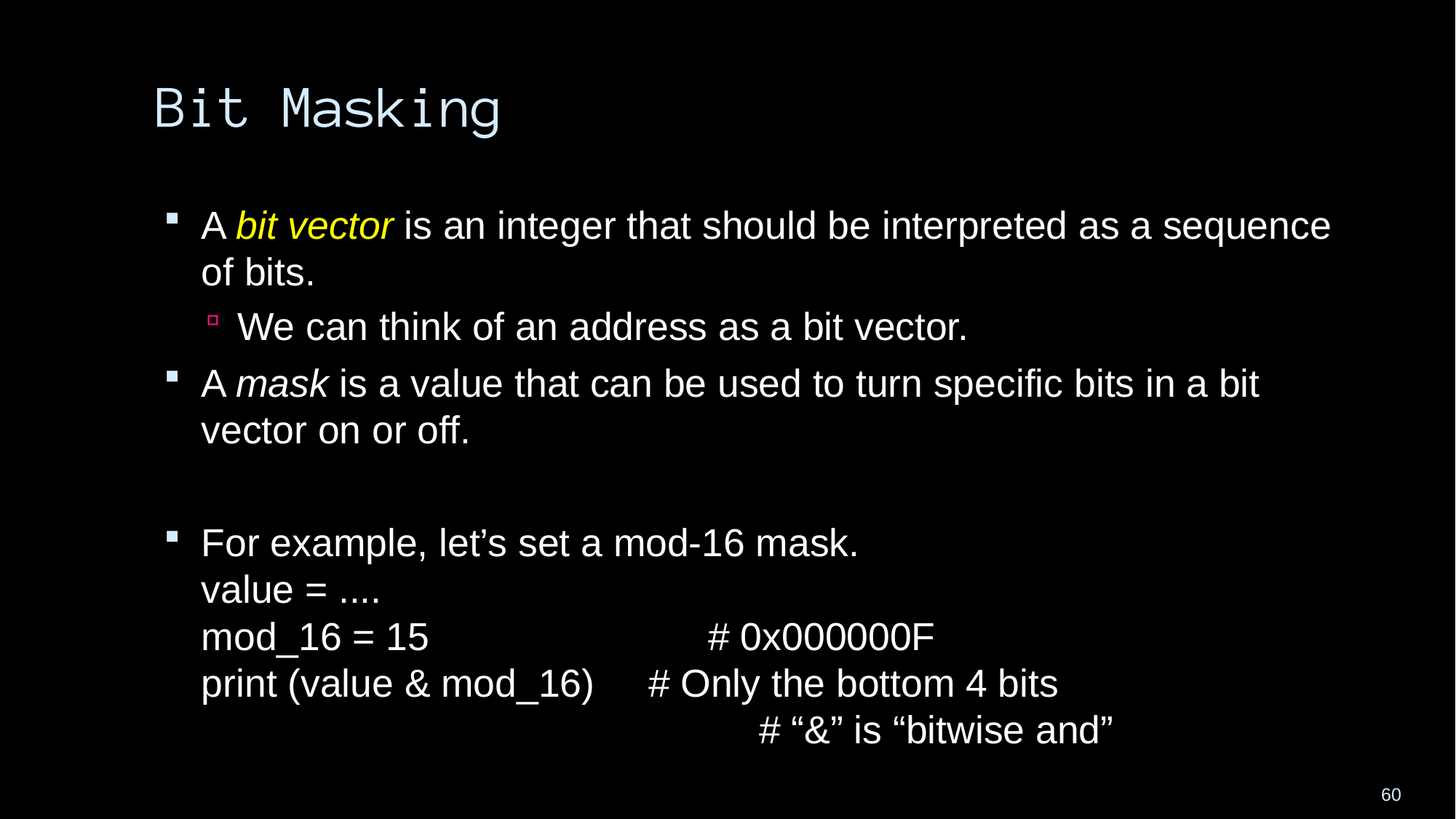

# Bit Masking
A bit vector is an integer that should be interpreted as a sequence of bits.
We can think of an address as a bit vector.
A mask is a value that can be used to turn specific bits in a bit vector on or off.

For example, let’s set a mod-16 mask.
value = ....
mod_16 = 15                          # 0x000000F
print (value & mod_16)     # Only the bottom 4 bits
                                                    # “&” is “bitwise and”
60